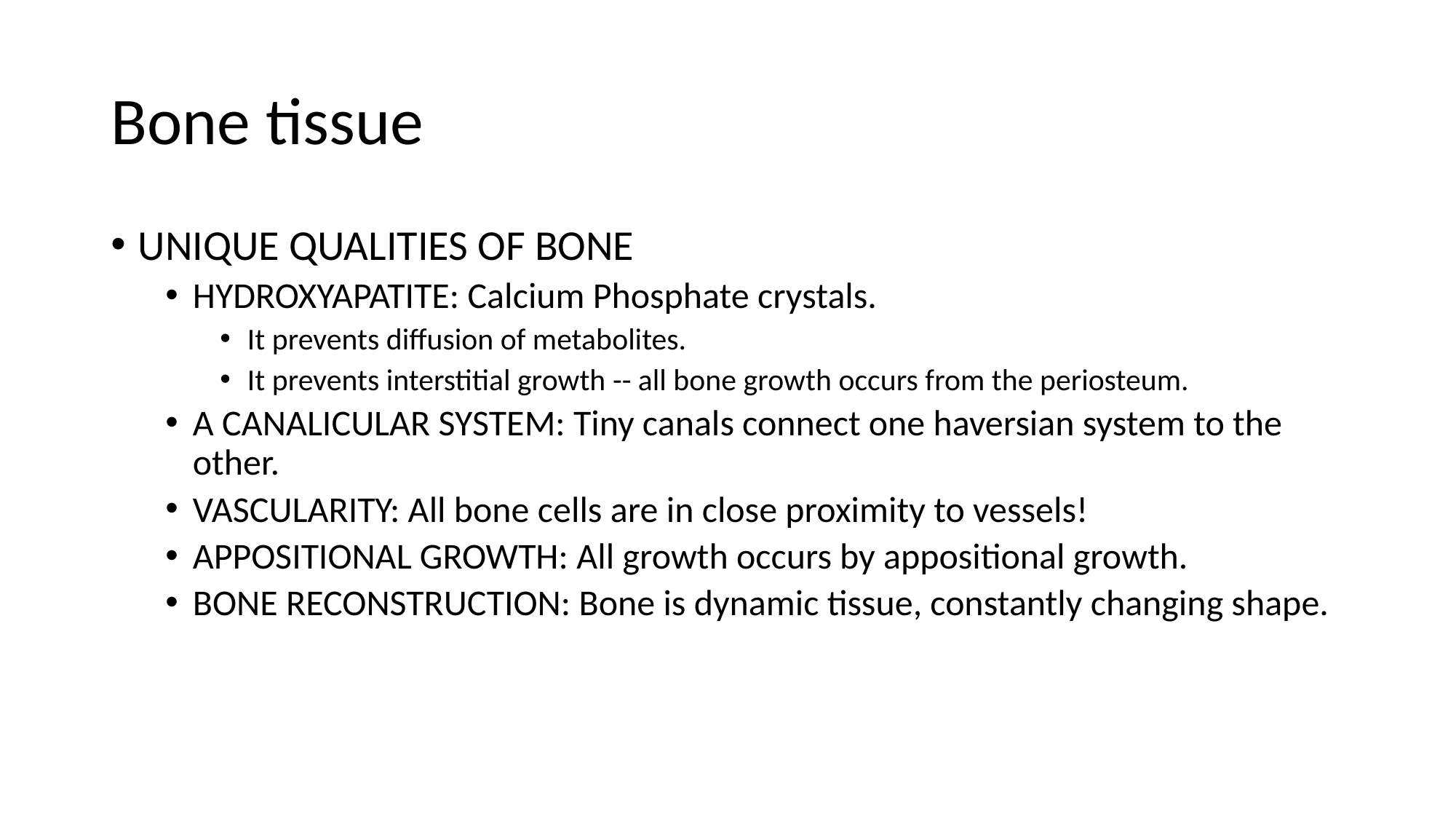

# Bone tissue
UNIQUE QUALITIES OF BONE
HYDROXYAPATITE: Calcium Phosphate crystals.
It prevents diffusion of metabolites.
It prevents interstitial growth -- all bone growth occurs from the periosteum.
A CANALICULAR SYSTEM: Tiny canals connect one haversian system to the other.
VASCULARITY: All bone cells are in close proximity to vessels!
APPOSITIONAL GROWTH: All growth occurs by appositional growth.
BONE RECONSTRUCTION: Bone is dynamic tissue, constantly changing shape.